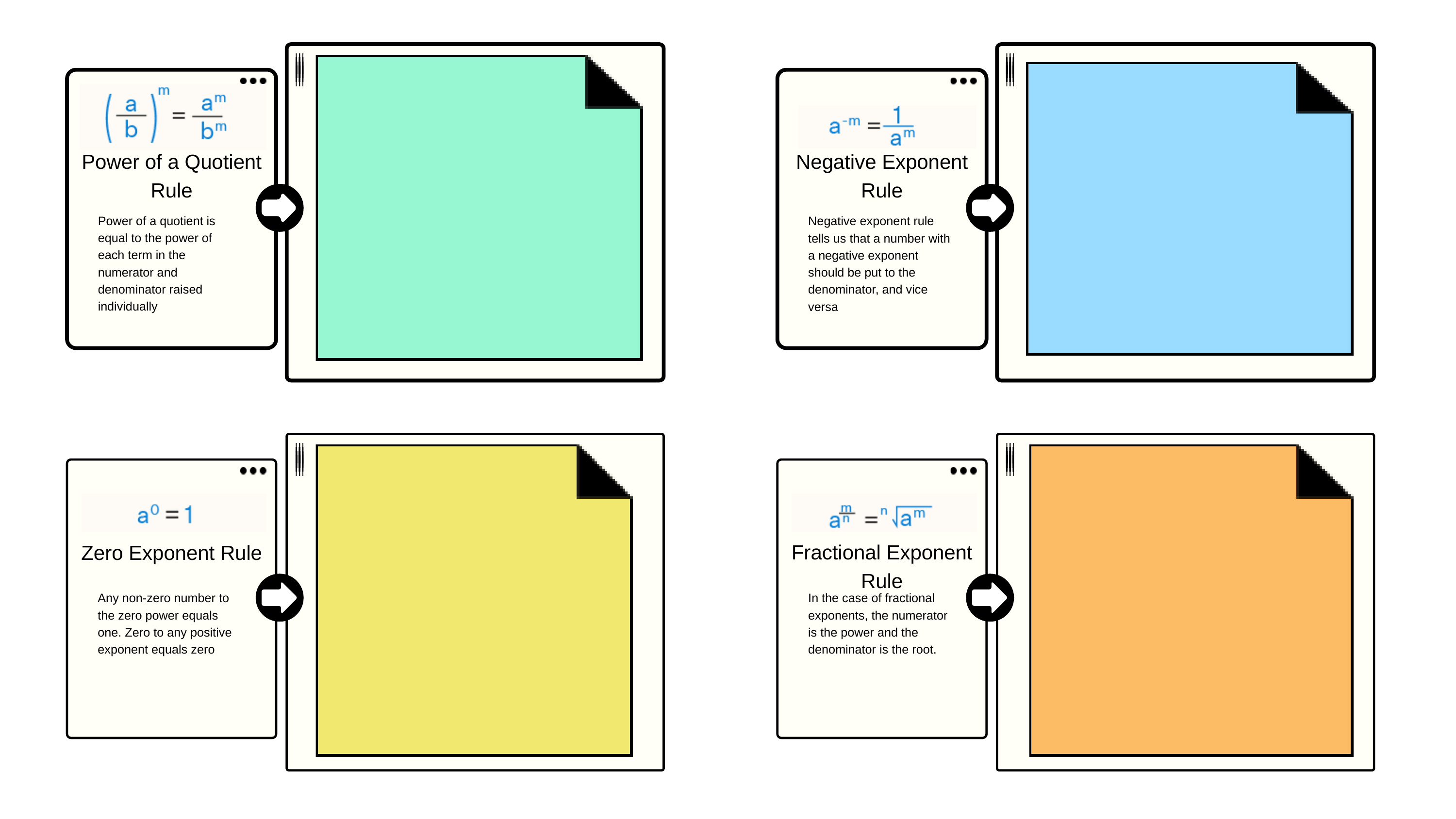

Power of a Quotient Rule
Negative Exponent Rule

Power of a quotient is equal to the power of each term in the numerator and denominator raised individually
Negative exponent rule tells us that a number with a negative exponent should be put to the denominator, and vice versa

Zero Exponent Rule
Fractional Exponent Rule

Any non-zero number to the zero power equals one. Zero to any positive exponent equals zero
In the case of fractional exponents, the numerator is the power and the denominator is the root.